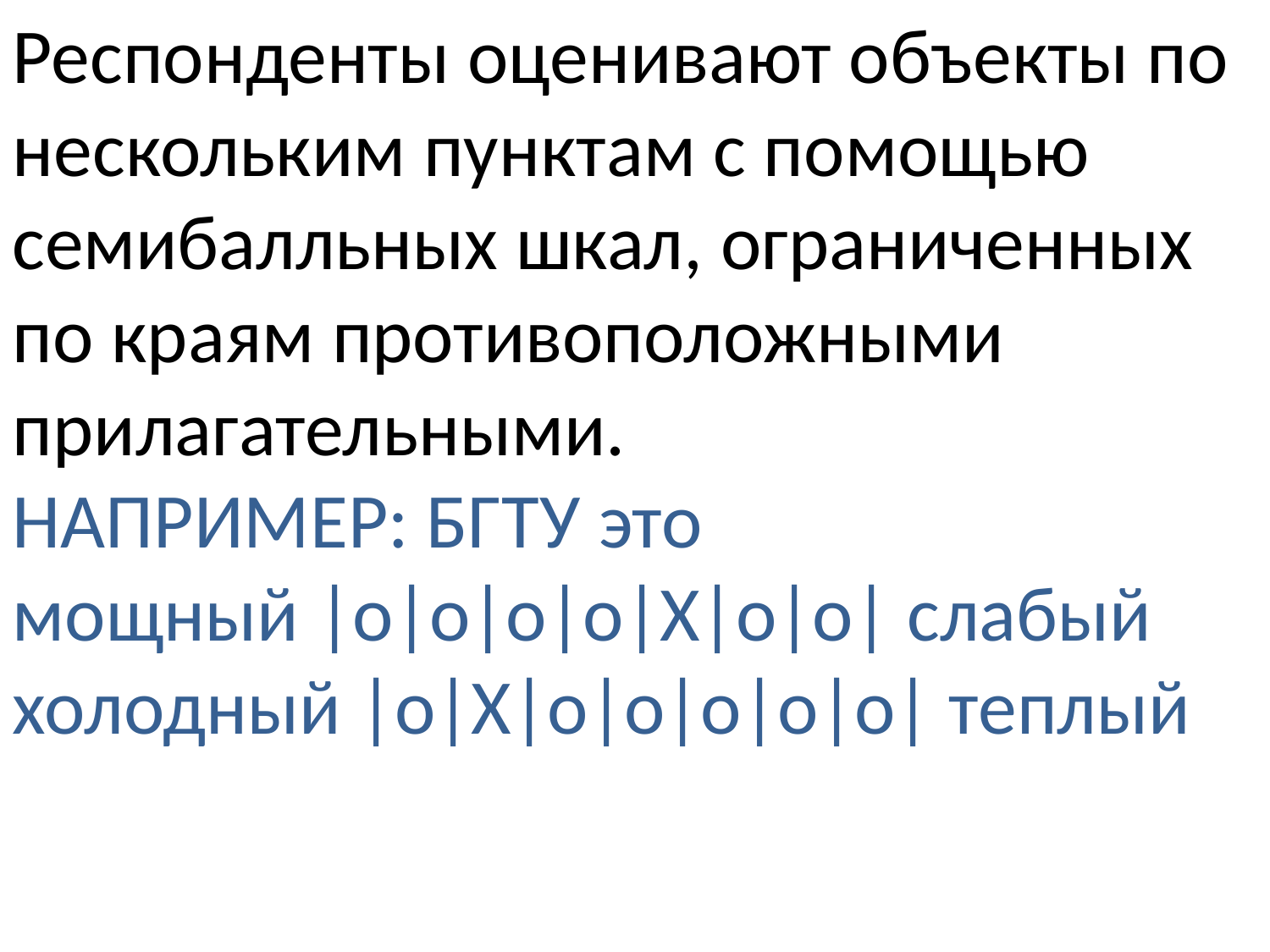

Респонденты оценивают объекты по нескольким пунктам с помощью семибалльных шкал, ограниченных по краям противоположными прилагательными.
НАПРИМЕР: БГТУ это
мощный |о|о|о|o|Х|о|о| слабый
холодный |о|Х|о|o|о|о|о| теплый